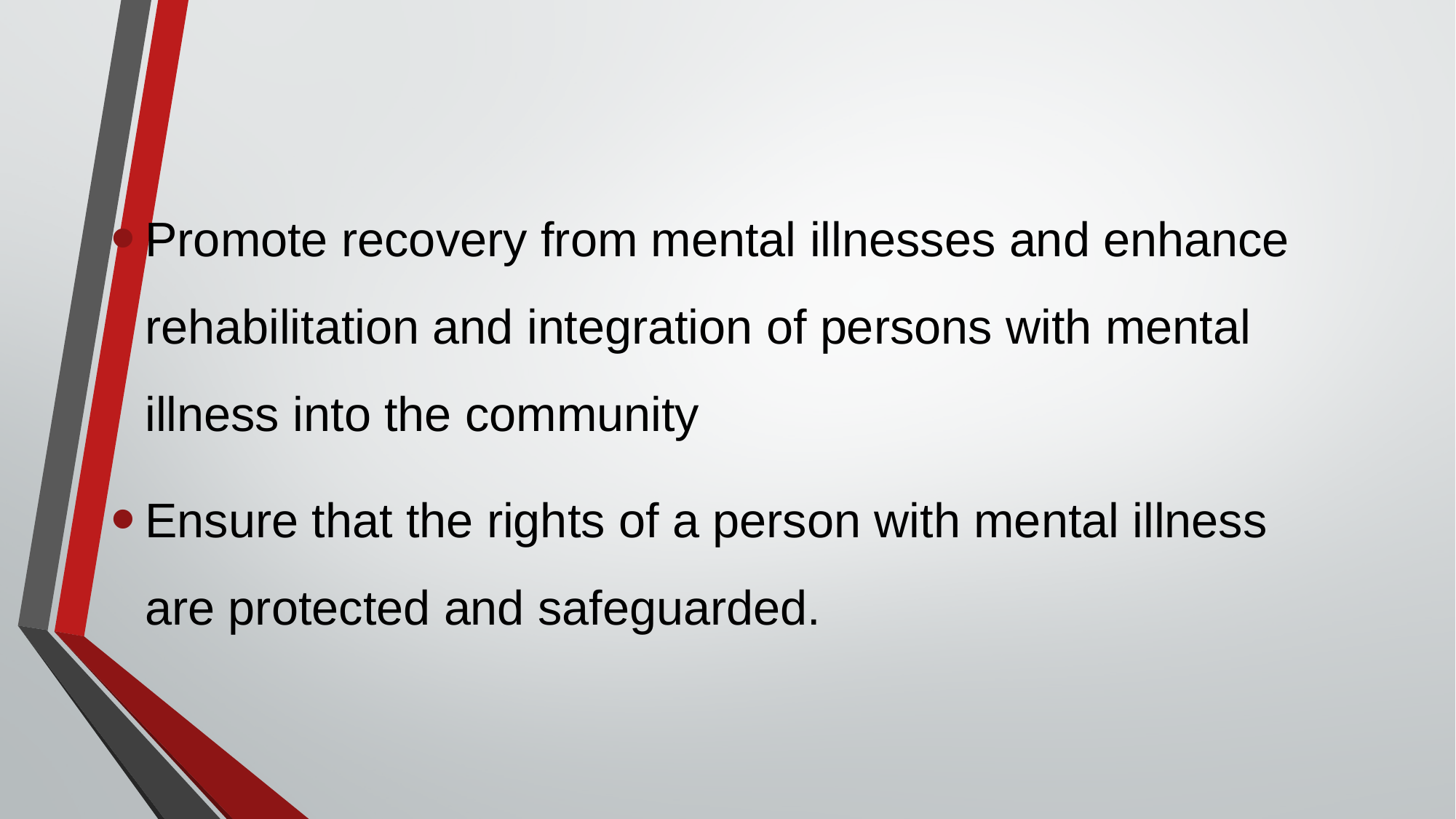

Promote recovery from mental illnesses and enhance rehabilitation and integration of persons with mental illness into the community
Ensure that the rights of a person with mental illness are protected and safeguarded.